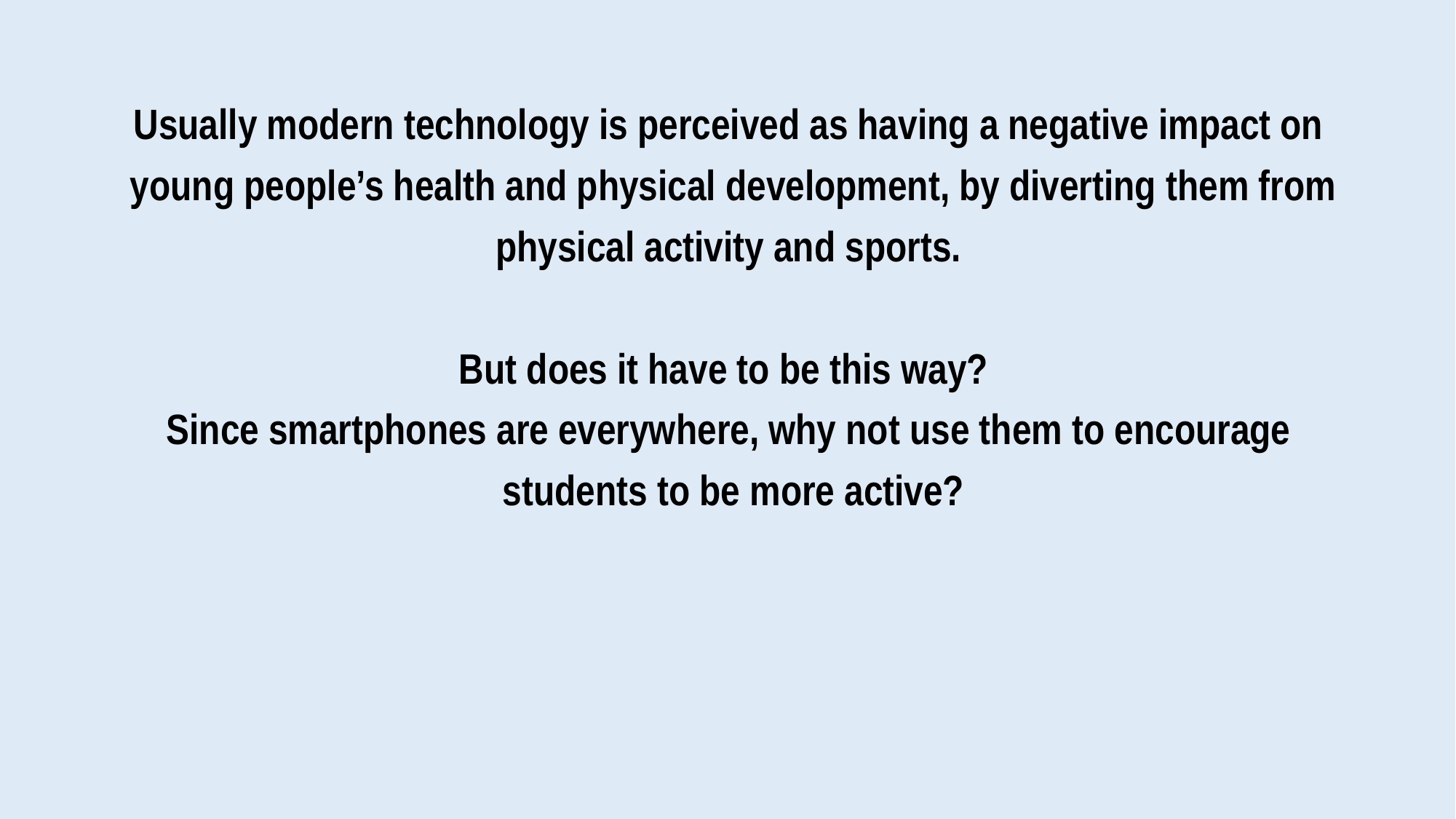

Usually modern technology is perceived as having a negative impact on
 young people’s health and physical development, by diverting them from
 physical activity and sports.

But does it have to be this way?
Since smartphones are everywhere, why not use them to encourage
 students to be more active?